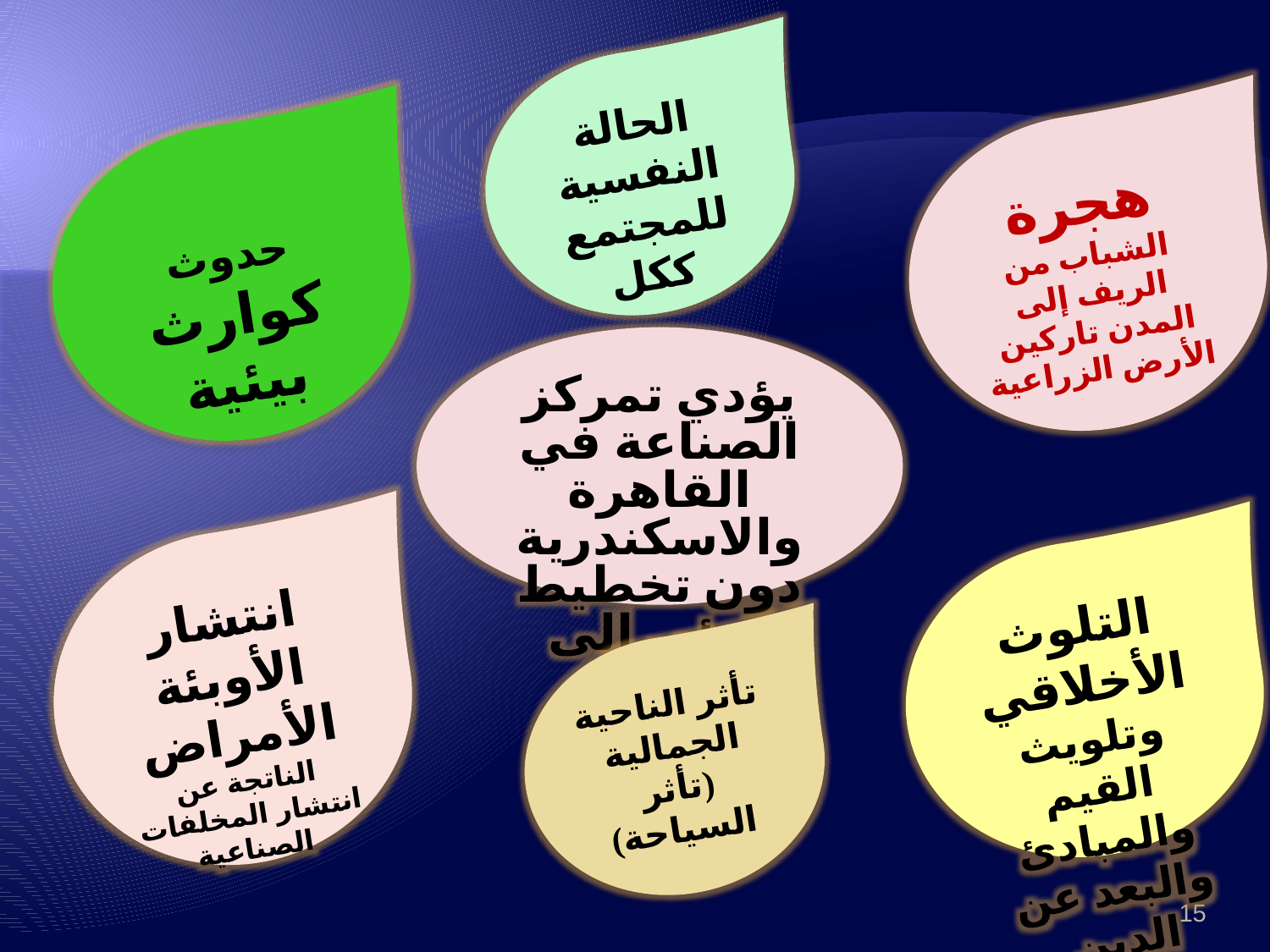

الحالة النفسية للمجتمع ككل
هجرة الشباب من الريف إلى المدن تاركين الأرض الزراعية

حدوث كوارث بيئية
يؤدي تمركز الصناعة في القاهرة والاسكندرية دون تخطيط بيئي إلى:
انتشار الأوبئة الأمراض الناتجة عن انتشار المخلفات الصناعية
التلوث الأخلاقي
وتلويث القيم والمبادئ والبعد عن الدين
تأثر الناحية الجمالية (تأثر السياحة)
15